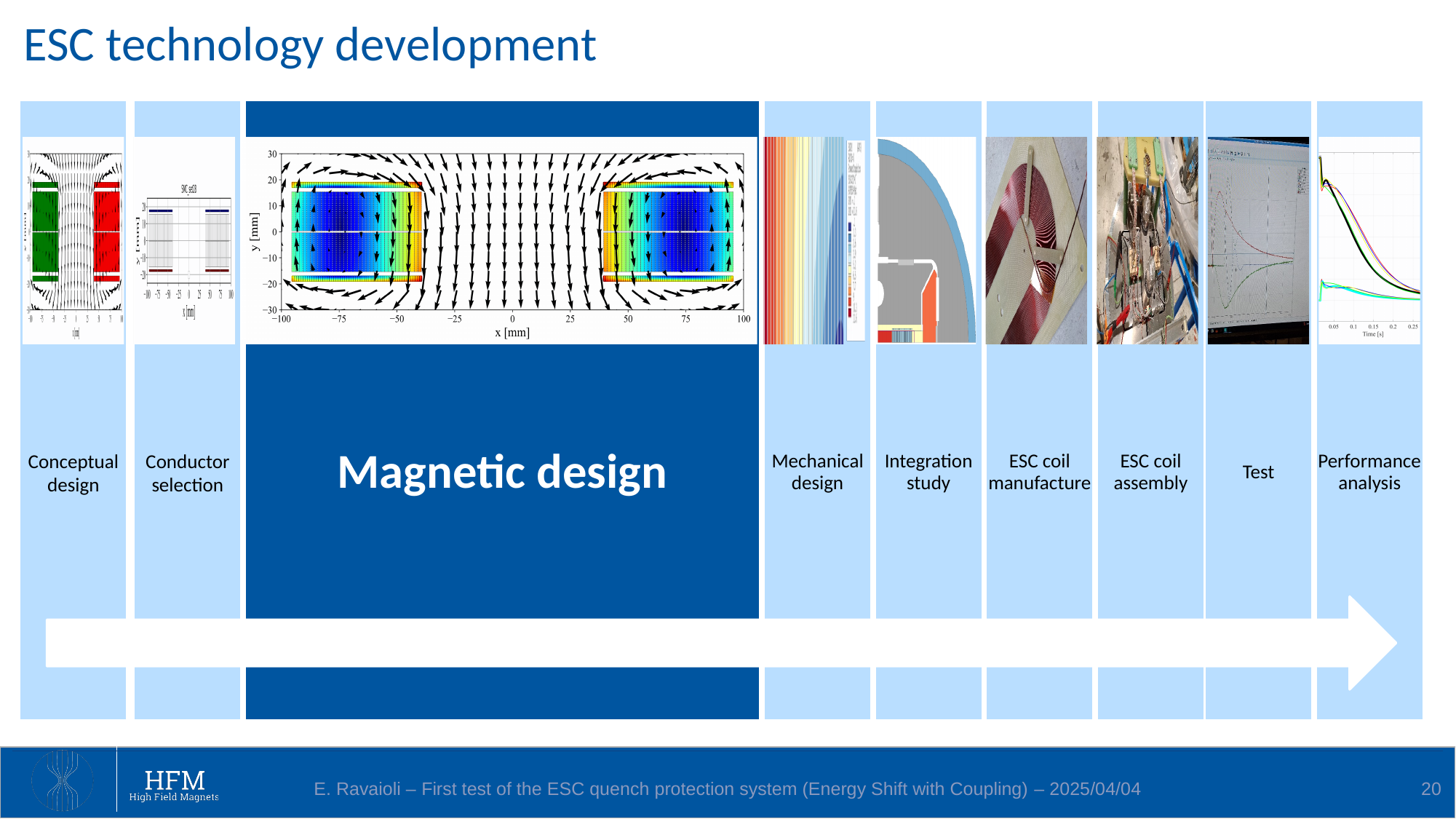

# ESC technology development
Conceptual
design
Conductor
selection
Magnetic design
Mechanical design
Integration study
ESC coil manufacture
ESC coil assembly
Test
Performance analysis